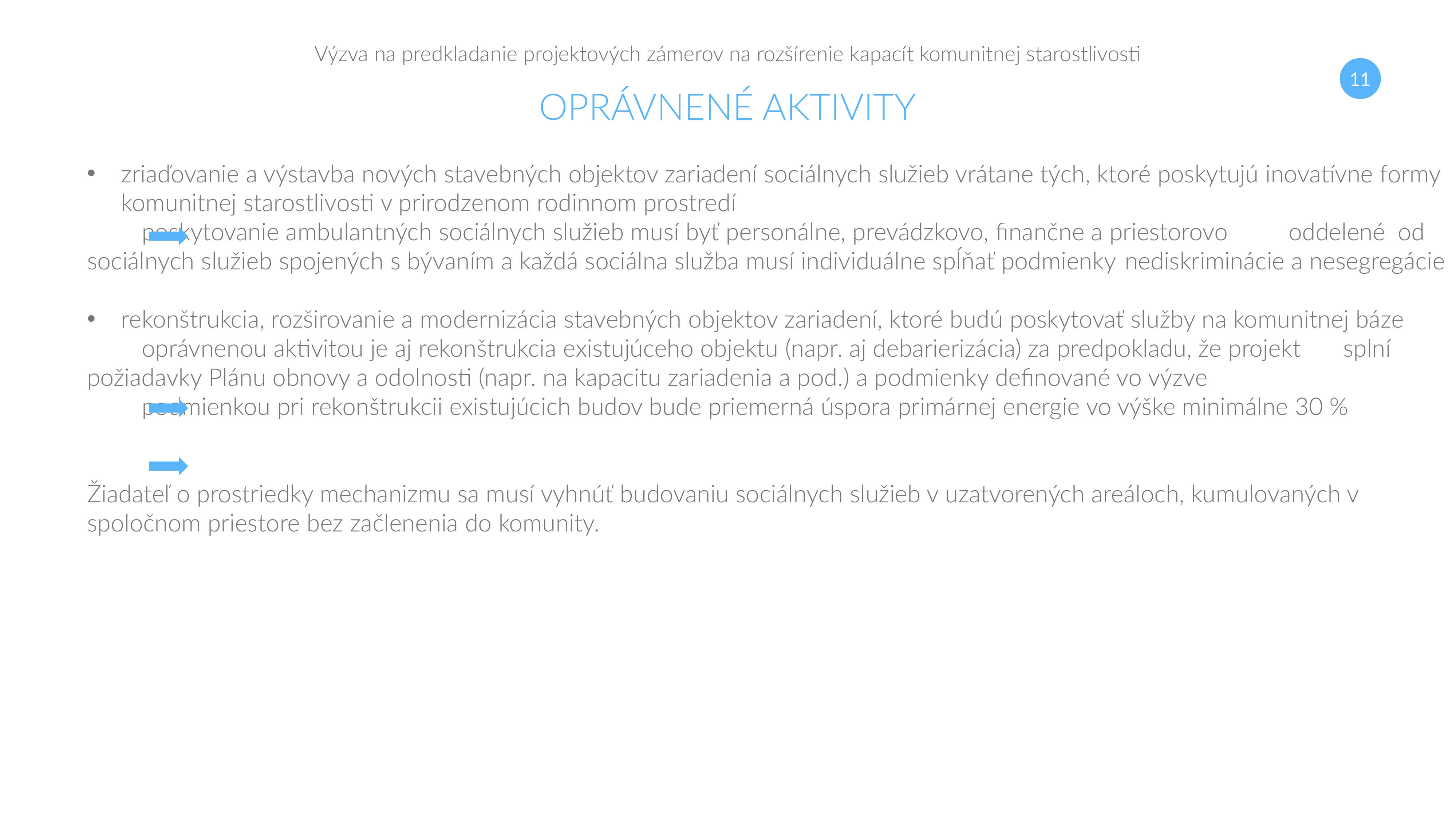

Výzva na predkladanie projektových zámerov na rozšírenie kapacít komunitnej starostlivosti

OPRÁVNENÉ AKTIVITY

zriaďovanie a výstavba nových stavebných objektov zariadení sociálnych služieb vrátane tých, ktoré poskytujú inovatívne formy komunitnej starostlivosti v prirodzenom rodinnom prostredí
	poskytovanie ambulantných sociálnych služieb musí byť personálne, prevádzkovo, finančne a priestorovo  	oddelené 	od sociálnych služieb spojených s bývaním a každá sociálna služba musí individuálne spĺňať podmienky 	nediskriminácie a nesegregácie

rekonštrukcia, rozširovanie a modernizácia stavebných objektov zariadení, ktoré budú poskytovať služby na komunitnej báze
	oprávnenou aktivitou je aj rekonštrukcia existujúceho objektu (napr. aj debarierizácia) za predpokladu, že projekt 	splní požiadavky Plánu obnovy a odolnosti (napr. na kapacitu zariadenia a pod.) a podmienky definované vo výzve
	podmienkou pri rekonštrukcii existujúcich budov bude priemerná úspora primárnej energie vo výške minimálne 30 %

Žiadateľ o prostriedky mechanizmu sa musí vyhnúť budovaniu sociálnych služieb v uzatvorených areáloch, kumulovaných v spoločnom priestore bez začlenenia do komunity.